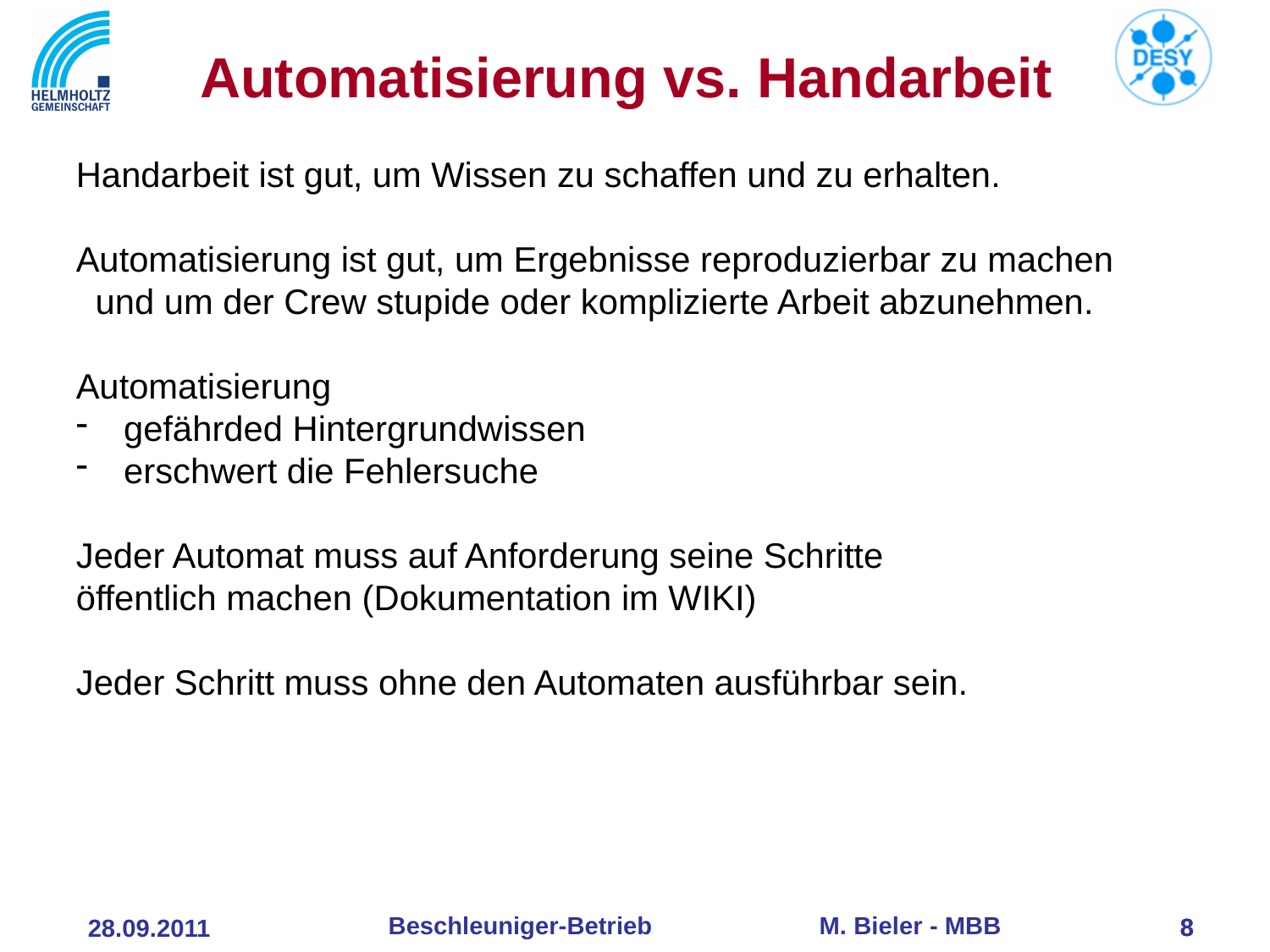

Automatisierung vs. Handarbeit
Handarbeit ist gut, um Wissen zu schaffen und zu erhalten.

Automatisierung ist gut, um Ergebnisse reproduzierbar zu machen
  und um der Crew stupide oder komplizierte Arbeit abzunehmen.

Automatisierung
gefährded Hintergrundwissen
erschwert die Fehlersuche

Jeder Automat muss auf Anforderung seine Schritte
öffentlich machen (Dokumentation im WIKI)

Jeder Schritt muss ohne den Automaten ausführbar sein.

Beschleuniger-Betrieb                        M. Bieler - MBB
8
8
28.09.2011